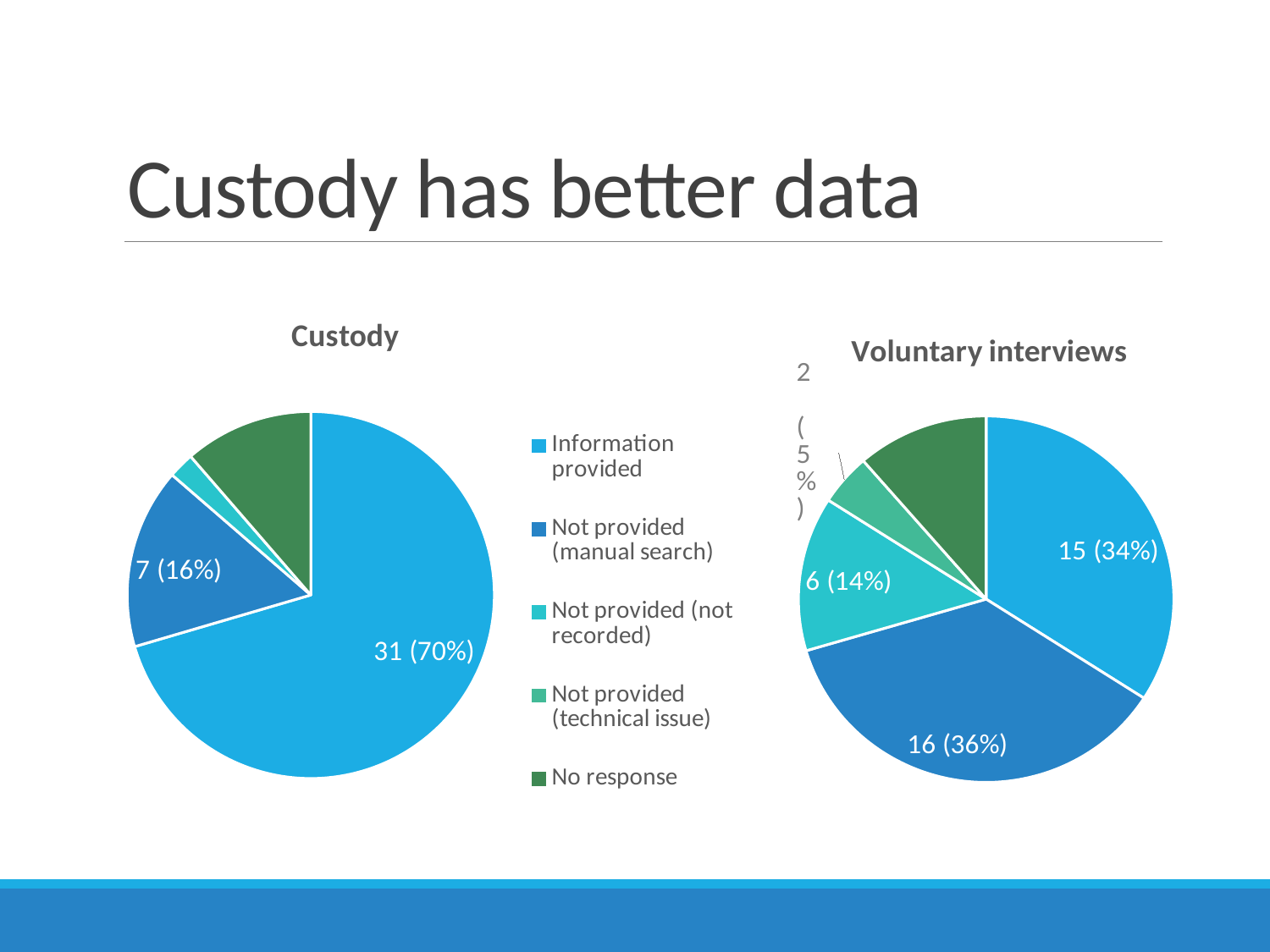

# Custody has better data

### Chart: Custody

| Category | Number of police forces |
|---|---|
| Information provided | 31.0 |
| Not provided (manual search) | 7.0 |
| Not provided (not recorded)  | 1.0 |
| Not provided (technical issue) | 0.0 |
| No response | 5.0 |

### Chart: Voluntary interviews

| Category | Number of police forces |
|---|---|
| Information provided | 15.0 |
| Not provided (manual search) | 16.0 |
| Not provided (not recorded)  | 6.0 |
| Not provided (technical issue) | 2.0 |
| No response | 5.0 |